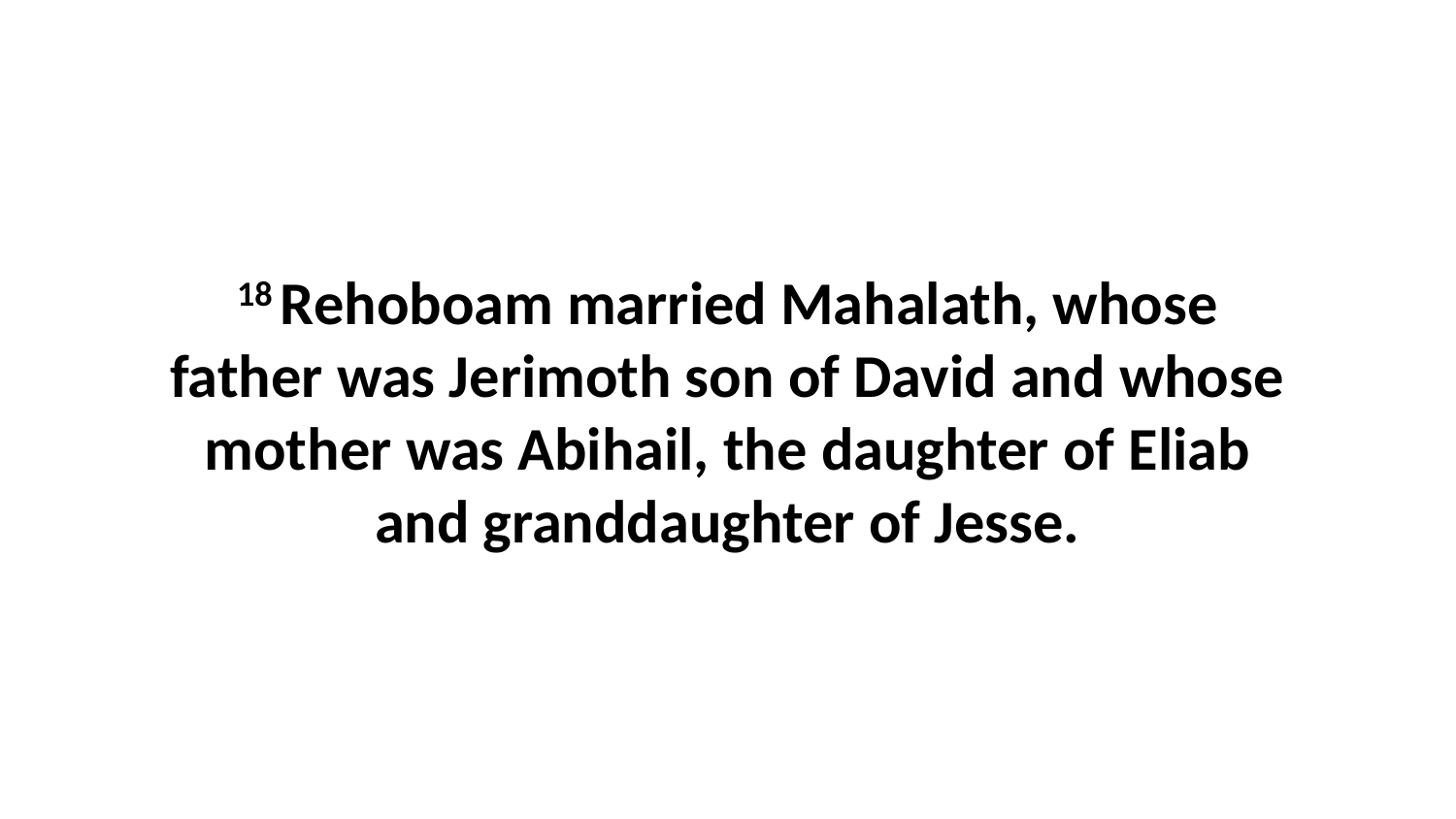

18 Rehoboam married Mahalath, whose father was Jerimoth son of David and whose mother was Abihail, the daughter of Eliab and granddaughter of Jesse.